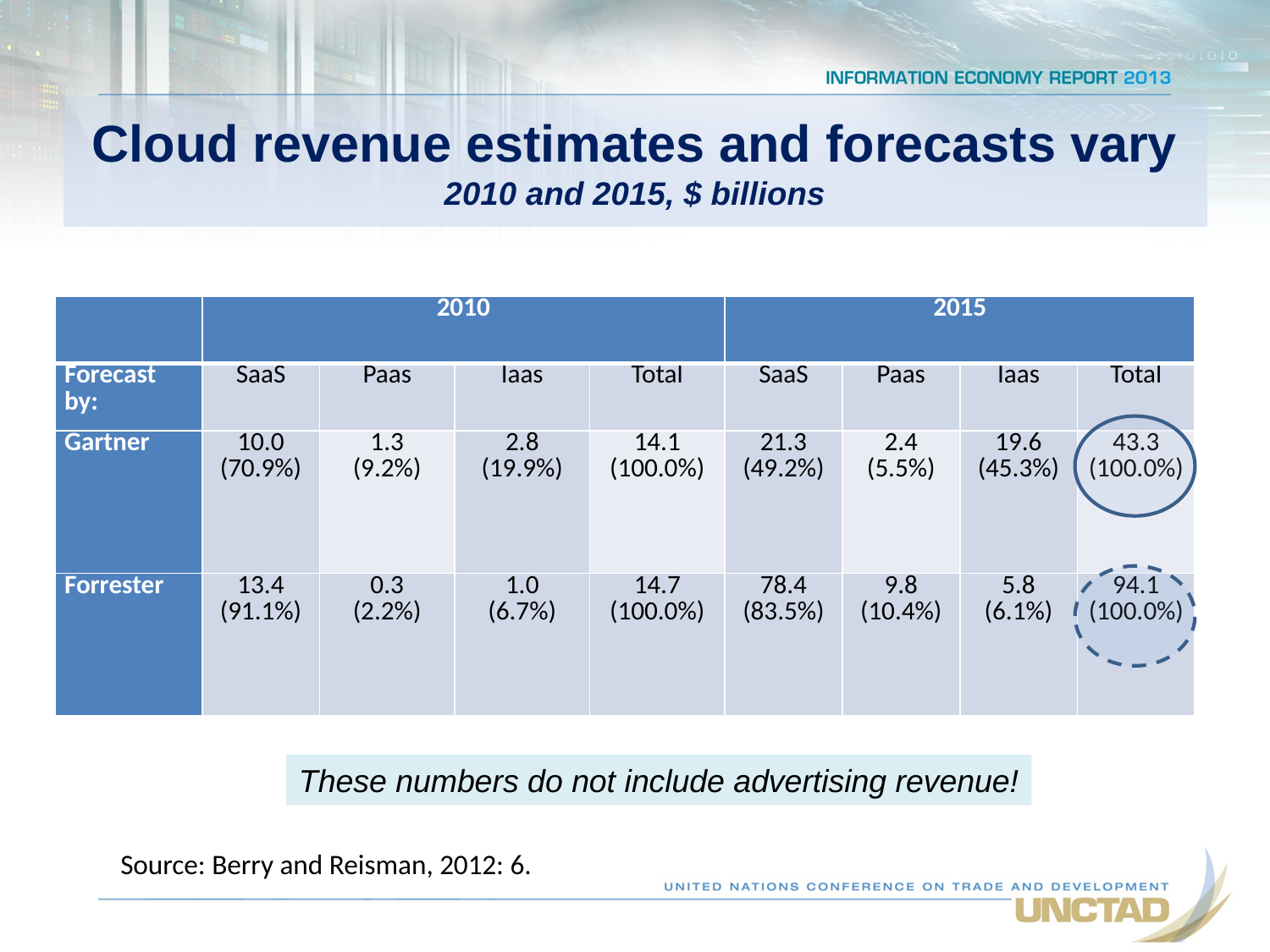

# Cloud revenue estimates and forecasts vary 2010 and 2015, $ billions
|  | 2010 |  |  |  | 2015 |  |  |  |
| --- | --- | --- | --- | --- | --- | --- | --- | --- |
| Forecast by: | SaaS | Paas | Iaas | Total | SaaS | Paas | Iaas | Total |
| Gartner | 10.0 (70.9%) | 1.3 (9.2%) | 2.8 (19.9%) | 14.1 (100.0%) | 21.3 (49.2%) | 2.4 (5.5%) | 19.6 (45.3%) | 43.3 (100.0%) |
| Forrester | 13.4 (91.1%) | 0.3 (2.2%) | 1.0 (6.7%) | 14.7 (100.0%) | 78.4 (83.5%) | 9.8 (10.4%) | 5.8 (6.1%) | 94.1 (100.0%) |

These numbers do not include advertising revenue!
Source: Berry and Reisman, 2012: 6.